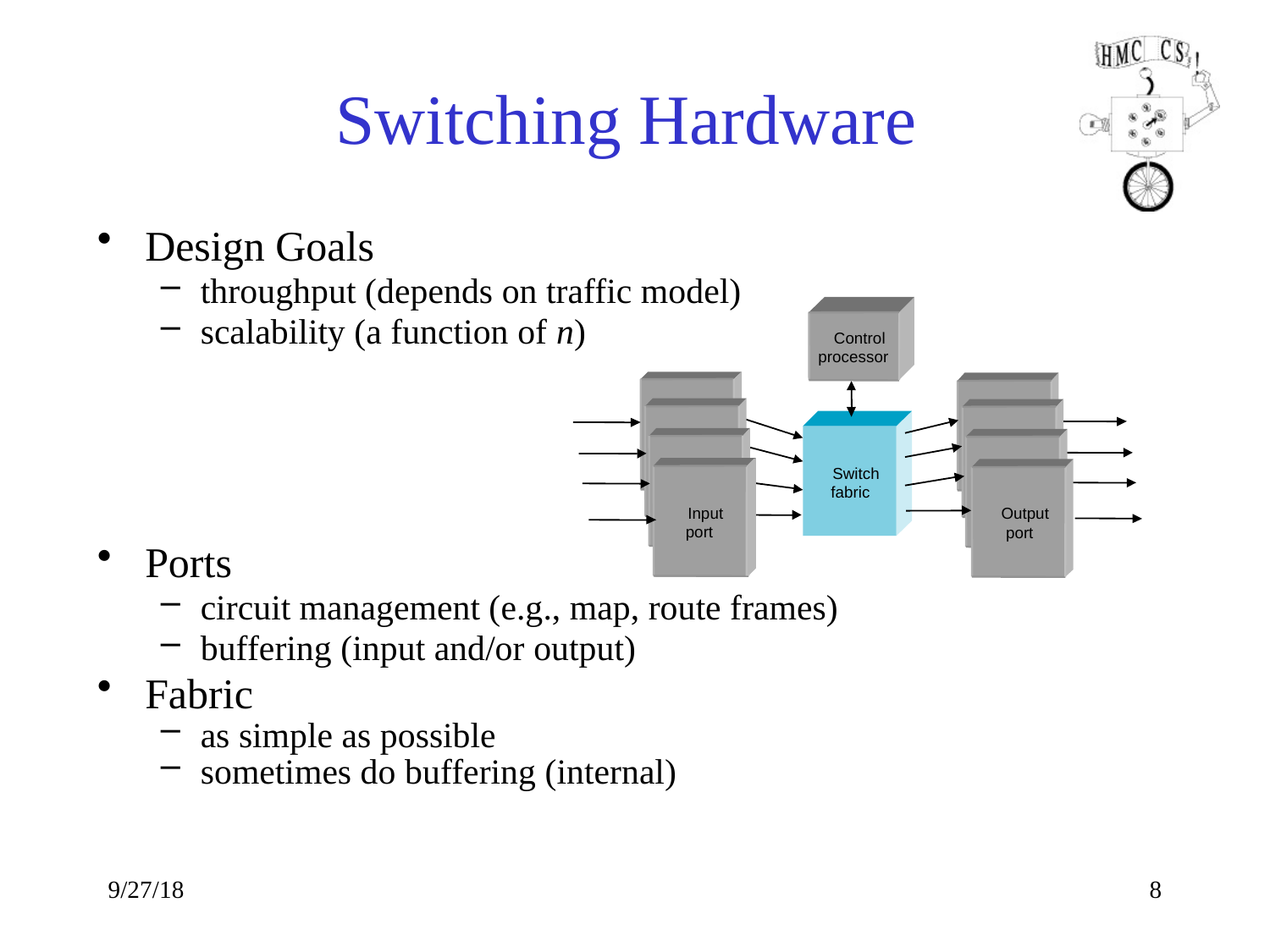

# Switching Hardware
Design Goals
throughput (depends on traffic model)
scalability (a function of n)

Ports
circuit management (e.g., map, route frames)
buffering (input and/or output)
Fabric
as simple as possible
sometimes do buffering (internal)

Control
processor

Switch

fabric

Input
Output

port
port

9/27/18
8